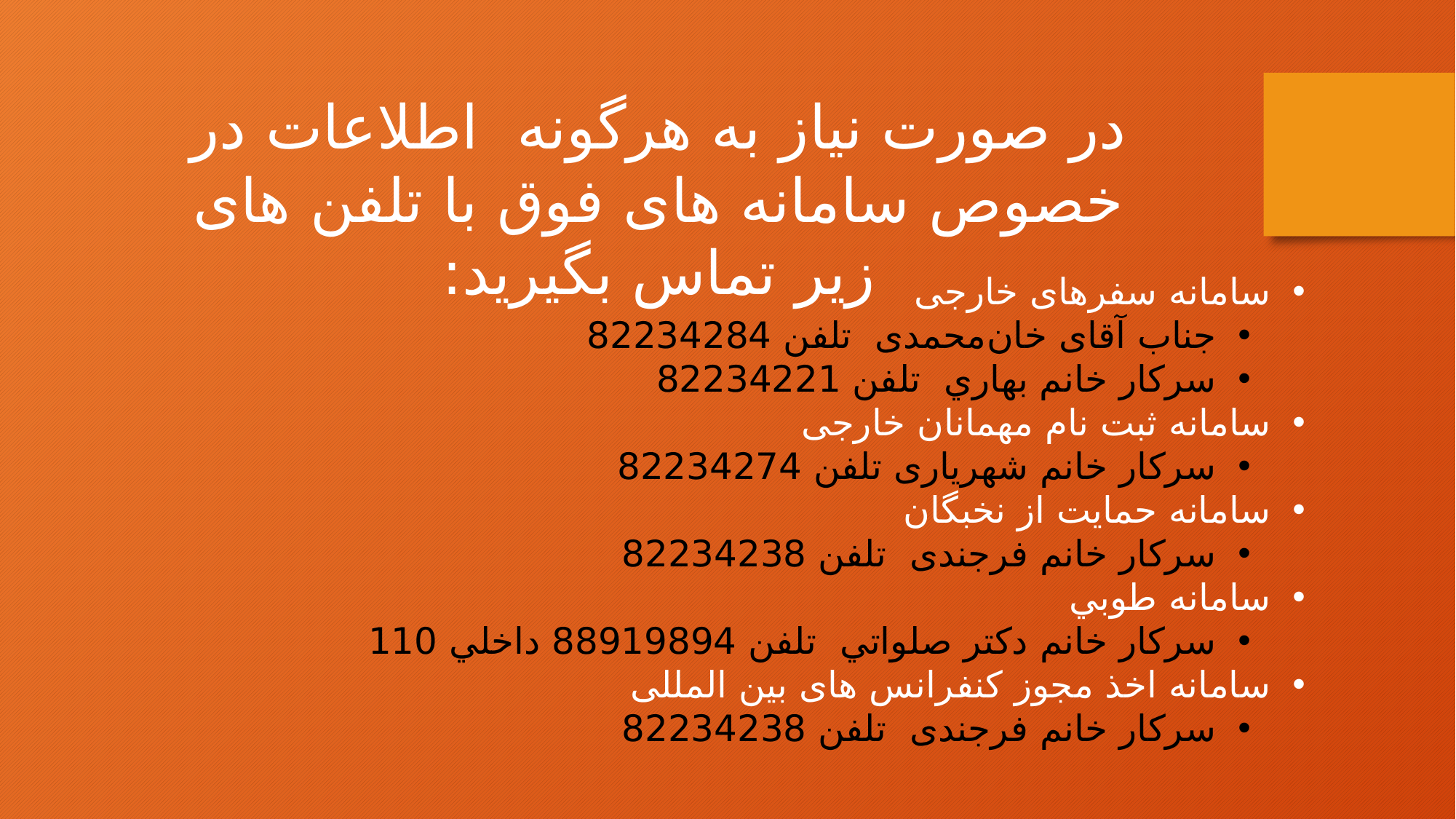

در صورت نیاز به هرگونه  اطلاعات در خصوص سامانه های فوق با تلفن های زیر تماس بگیرید:
سامانه سفرهای خارجی
جناب آقای خان‌محمدی  تلفن 82234284
سركار خانم بهاري  تلفن 82234221
سامانه ثبت نام مهمانان خارجی
سرکار خانم شهریاری تلفن 82234274
سامانه حمايت از نخبگان
سرکار خانم فرجندی  تلفن 82234238
سامانه طوبي
سرکار خانم دكتر صلواتي  تلفن 88919894 داخلي 110
سامانه اخذ مجوز کنفرانس های بین المللی
سرکار خانم فرجندی  تلفن 82234238